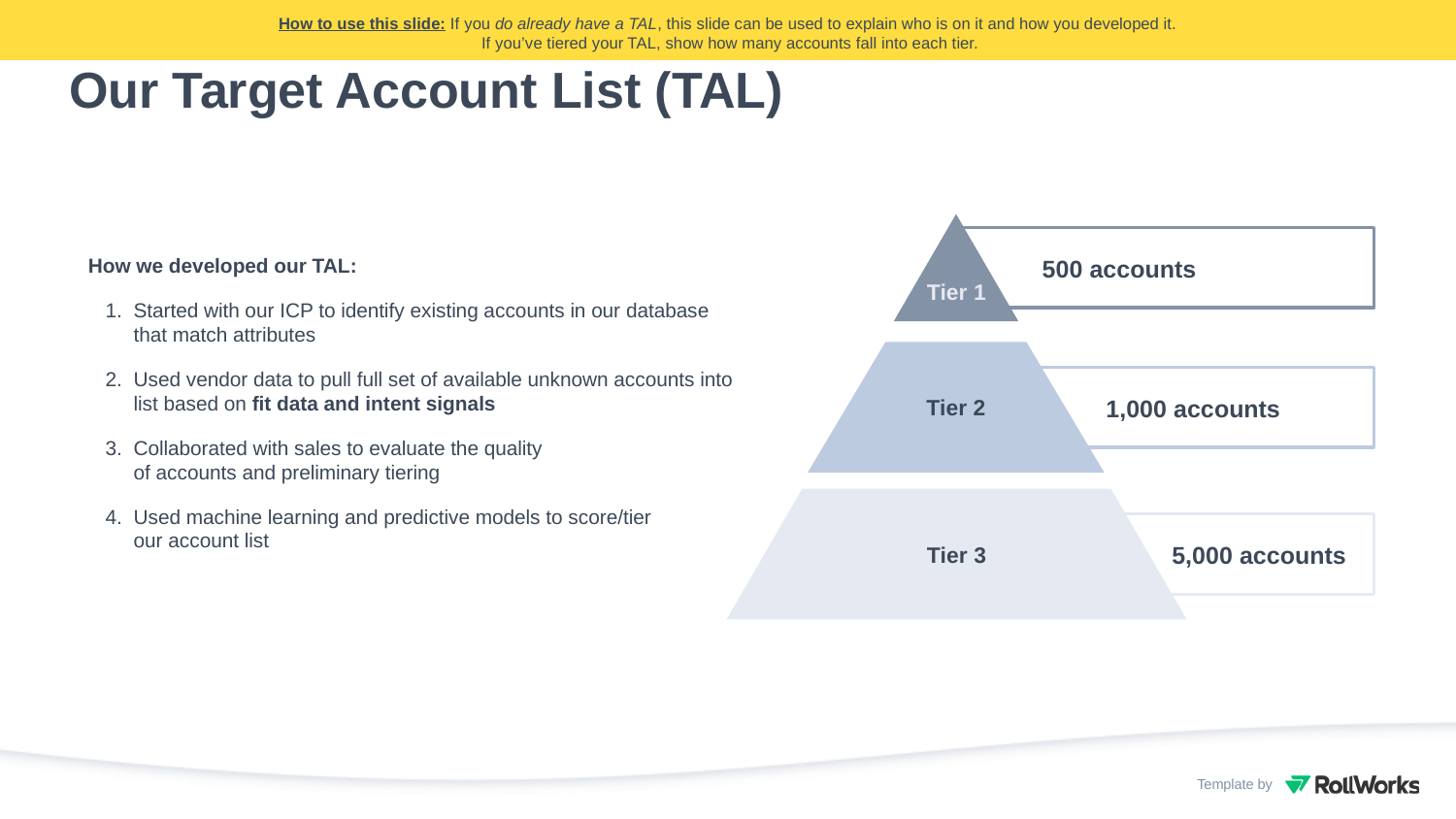

How to use this slide: If you do already have a TAL, this slide can be used to explain who is on it and how you developed it.
 If you’ve tiered your TAL, show how many accounts fall into each tier.
# Our Target Account List (TAL)

500 accounts
How we developed our TAL:
Started with our ICP to identify existing accounts in our database that match attributes
Used vendor data to pull full set of available unknown accounts into list based on fit data and intent signals
Collaborated with sales to evaluate the quality
of accounts and preliminary tiering
Used machine learning and predictive models to score/tier
our account list
Tier 1

Tier 2
1,000 accounts

Tier 3
5,000 accounts